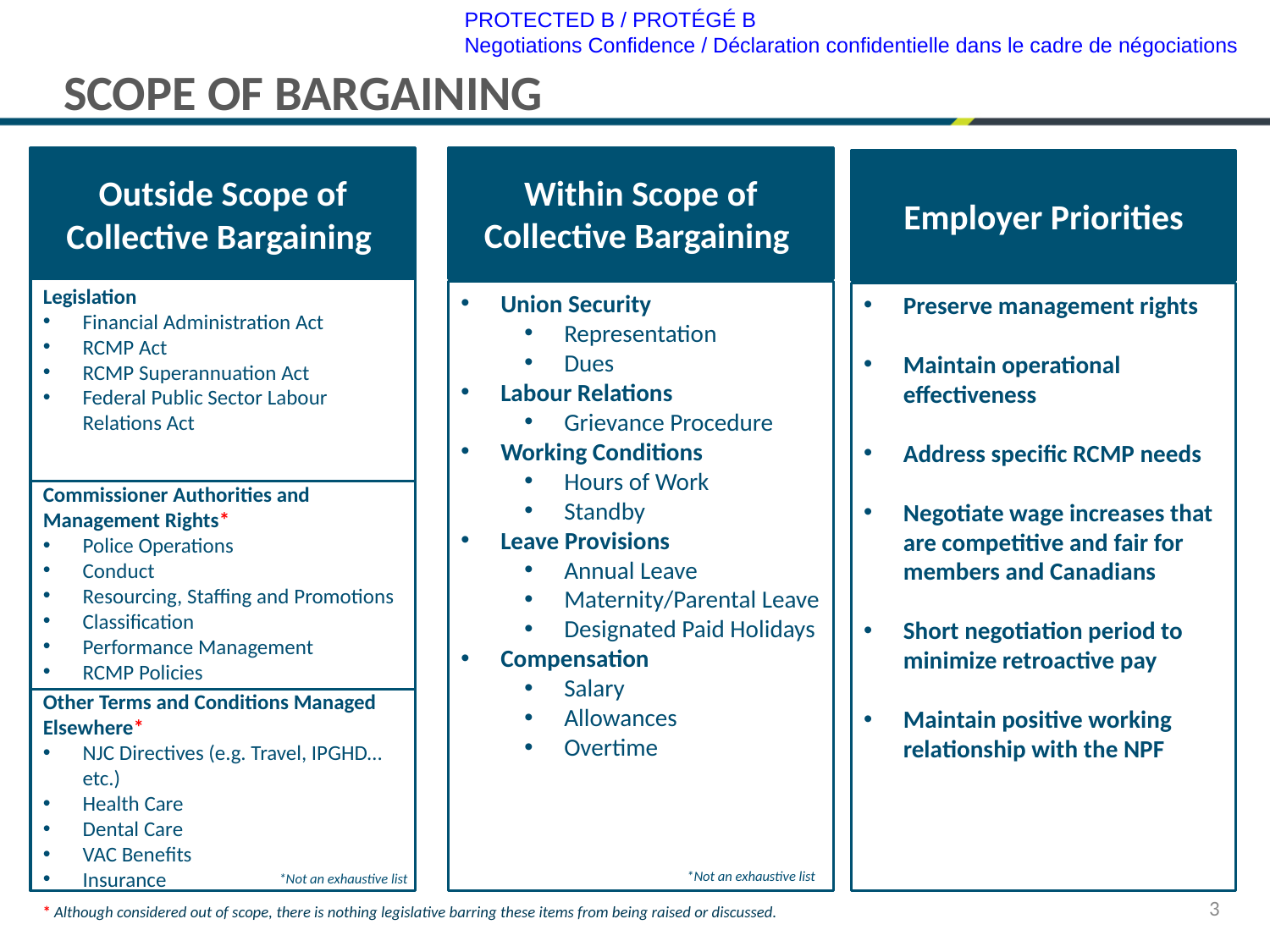

SCOPE OF BARGAINING
Within Scope of Collective Bargaining
Union Security
Representation
Dues
Labour Relations
Grievance Procedure
Working Conditions
Hours of Work
Standby
Leave Provisions
Annual Leave
Maternity/Parental Leave
Designated Paid Holidays
Compensation
Salary
Allowances
Overtime
Outside Scope of
Collective Bargaining

Legislation
Financial Administration Act
RCMP Act
RCMP Superannuation Act
Federal Public Sector Labour Relations Act

Commissioner Authorities and Management Rights*
Police Operations
Conduct
Resourcing, Staffing and Promotions
Classification
Performance Management
RCMP Policies

Other Terms and Conditions Managed Elsewhere*
NJC Directives (e.g. Travel, IPGHD…etc.)
Health Care
Dental Care
VAC Benefits
Insurance
Employer Priorities
Preserve management rights

Maintain operational effectiveness

Address specific RCMP needs

Negotiate wage increases that are competitive and fair for members and Canadians

Short negotiation period to minimize retroactive pay

Maintain positive working relationship with the NPF
*Not an exhaustive list
*Not an exhaustive list
3
* Although considered out of scope, there is nothing legislative barring these items from being raised or discussed.